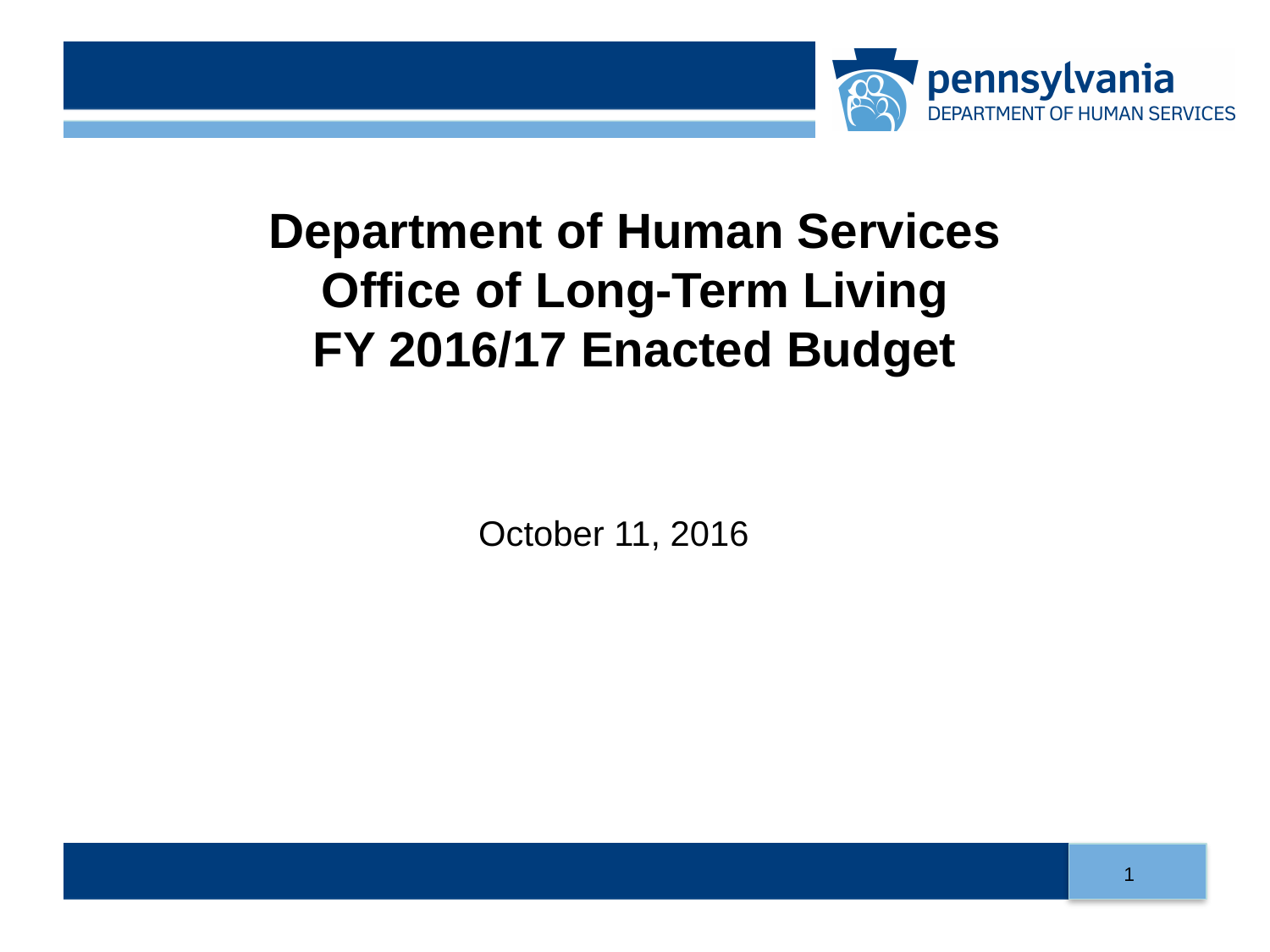

# Department of Human Services Office of Long-Term Living FY 2016/17 Enacted Budget

October 11, 2016

1